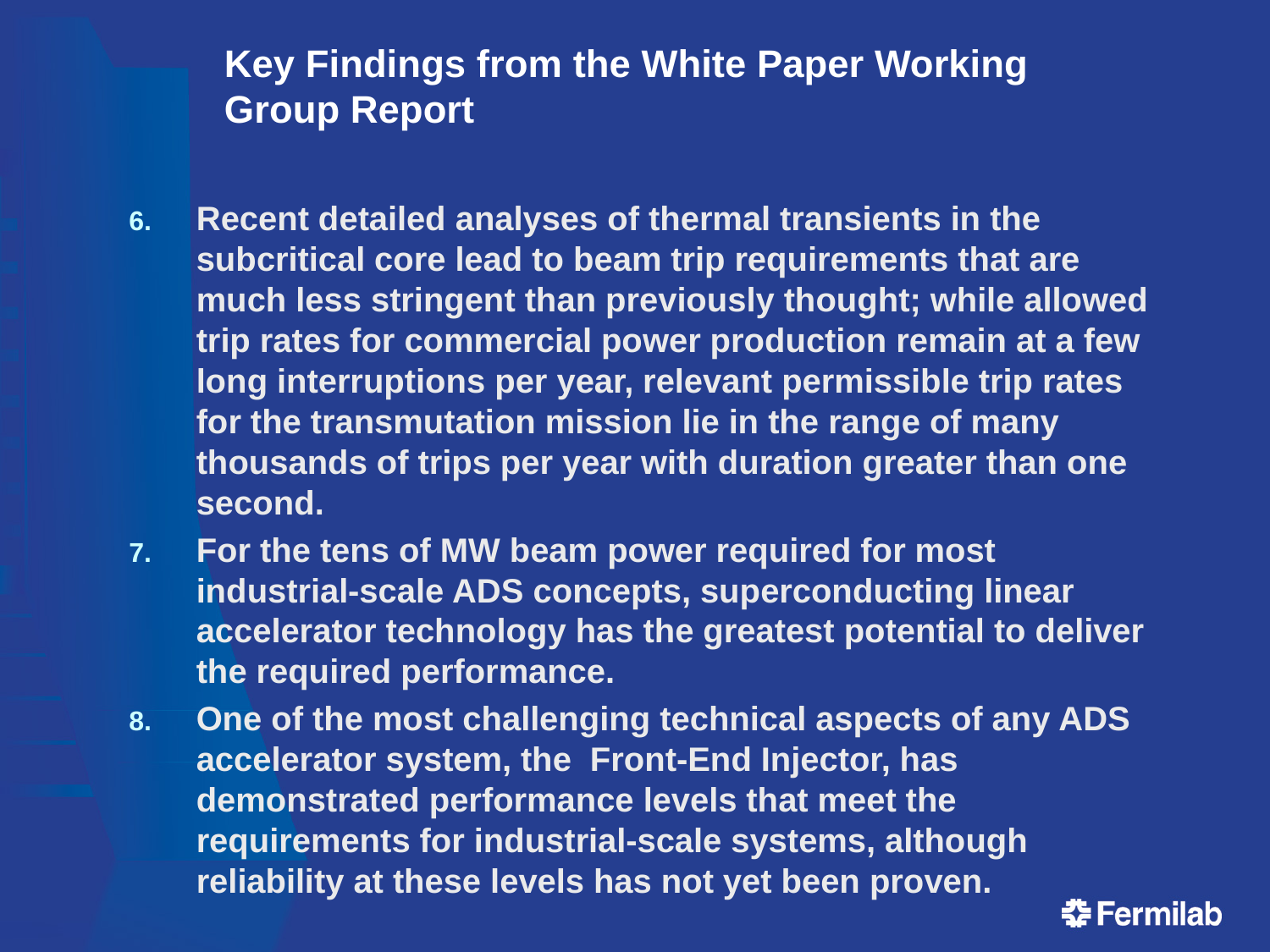

# Key Findings from the White Paper Working Group Report
Recent detailed analyses of thermal transients in the subcritical core lead to beam trip requirements that are much less stringent than previously thought; while allowed trip rates for commercial power production remain at a few long interruptions per year, relevant permissible trip rates for the transmutation mission lie in the range of many thousands of trips per year with duration greater than one second.
For the tens of MW beam power required for most industrial-scale ADS concepts, superconducting linear accelerator technology has the greatest potential to deliver the required performance.
One of the most challenging technical aspects of any ADS accelerator system, the  Front-End Injector, has demonstrated performance levels that meet the requirements for industrial-scale systems, although reliability at these levels has not yet been proven.